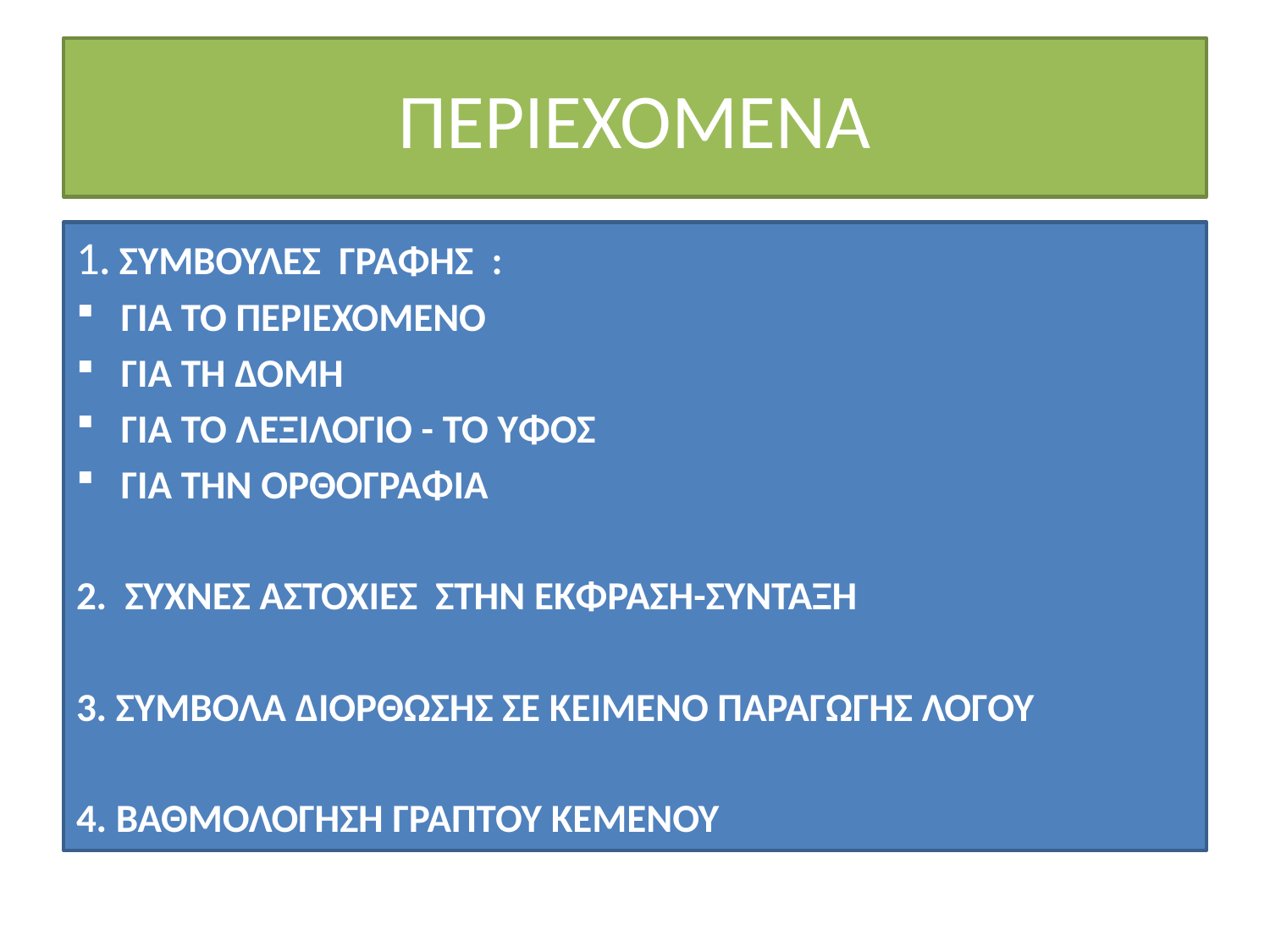

# ΠΕΡΙΕΧΟΜΕΝΑ
1. ΣΥΜΒΟΥΛΕΣ  ΓΡΑΦΗΣ  :
ΓΙΑ ΤΟ ΠΕΡΙΕΧΟΜΕΝΟ
ΓΙΑ ΤΗ ΔΟΜΗ
ΓΙΑ ΤΟ ΛΕΞΙΛΟΓΙΟ - ΤΟ ΥΦΟΣ
ΓΙΑ ΤΗΝ ΟΡΘΟΓΡΑΦΙΑ

2.  ΣΥΧΝΕΣ ΑΣΤΟΧΙΕΣ  ΣΤΗΝ ΕΚΦΡΑΣΗ-ΣΥΝΤΑΞΗ

3. ΣΥΜΒΟΛΑ ΔΙΟΡΘΩΣΗΣ ΣΕ ΚΕΙΜΕΝΟ ΠΑΡΑΓΩΓΗΣ ΛΟΓΟΥ

4. ΒΑΘΜΟΛΟΓΗΣΗ ΓΡΑΠΤΟΥ ΚΕΜΕΝΟΥ